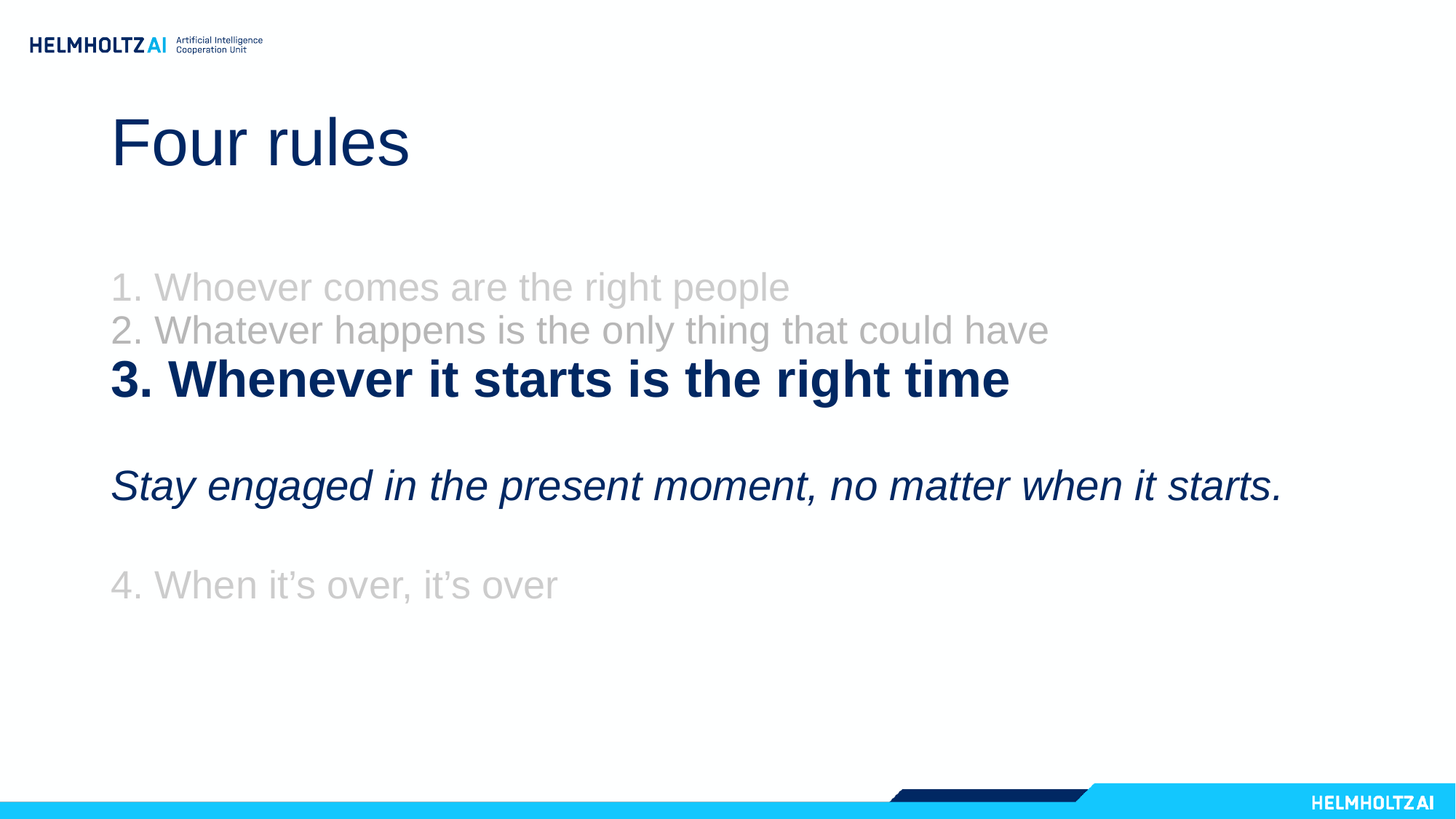

# Four rules

1. Whoever comes are the right people
2. Whatever happens is the only thing that could have
3. Whenever it starts is the right time

Stay engaged in the present moment, no matter when it starts.

4. When it’s over, it’s over